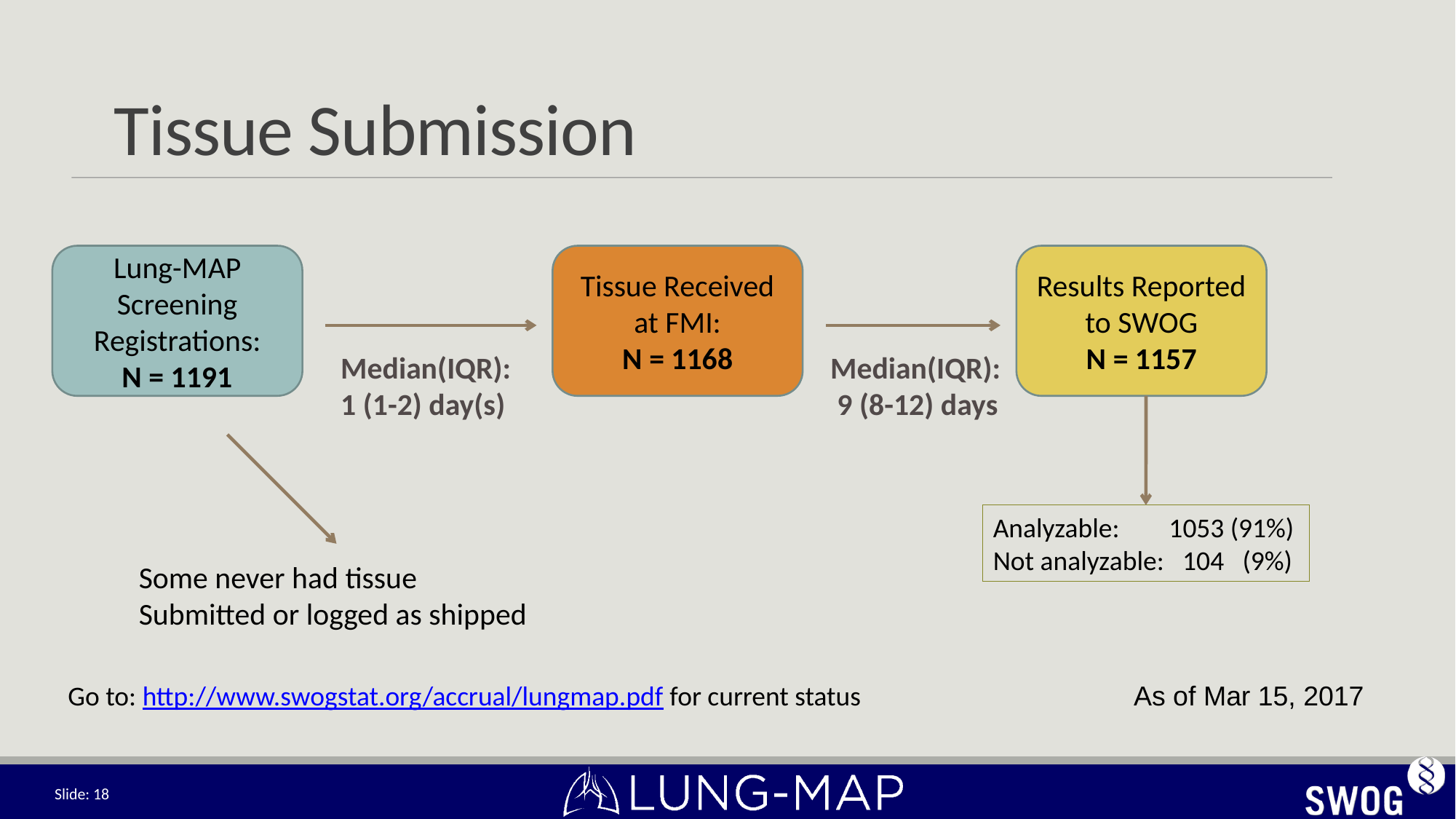

Tissue Submission
Lung-MAP Screening Registrations:
N = 1191
Tissue Received at FMI:
N = 1168
Results Reported to SWOG
N = 1157
Median(IQR):
1 (1-2) day(s)
Median(IQR):
 9 (8-12) days
Analyzable:        1053 (91%)
Not analyzable:   104   (9%)
Some never had tissue
Submitted or logged as shipped
Go to: http://www.swogstat.org/accrual/lungmap.pdf for current status
As of Mar 15, 2017
Slide: 18